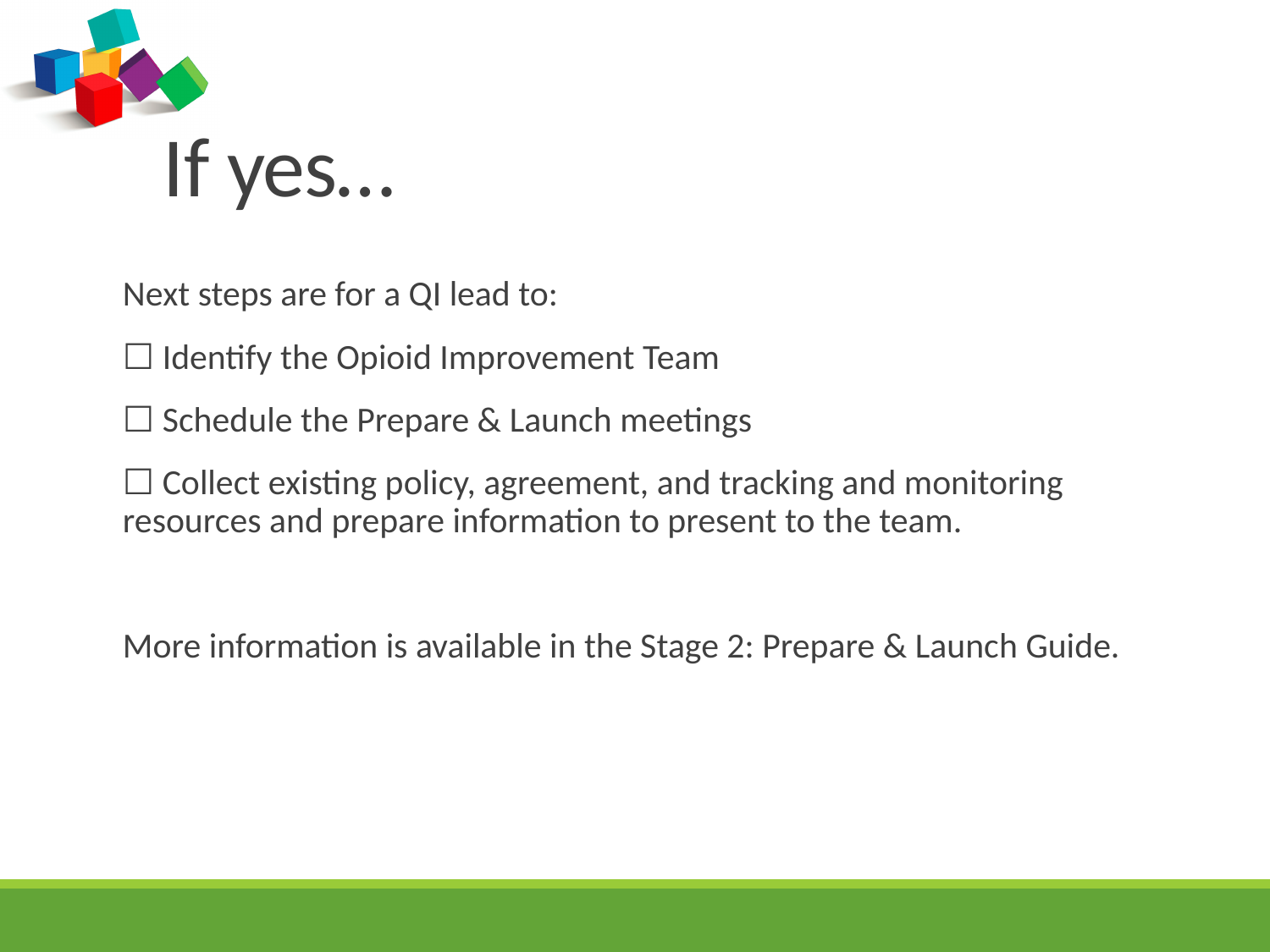

# If yes…
Next steps are for a QI lead to:
☐ Identify the Opioid Improvement Team
☐ Schedule the Prepare & Launch meetings
☐ Collect existing policy, agreement, and tracking and monitoring resources and prepare information to present to the team.

More information is available in the Stage 2: Prepare & Launch Guide.